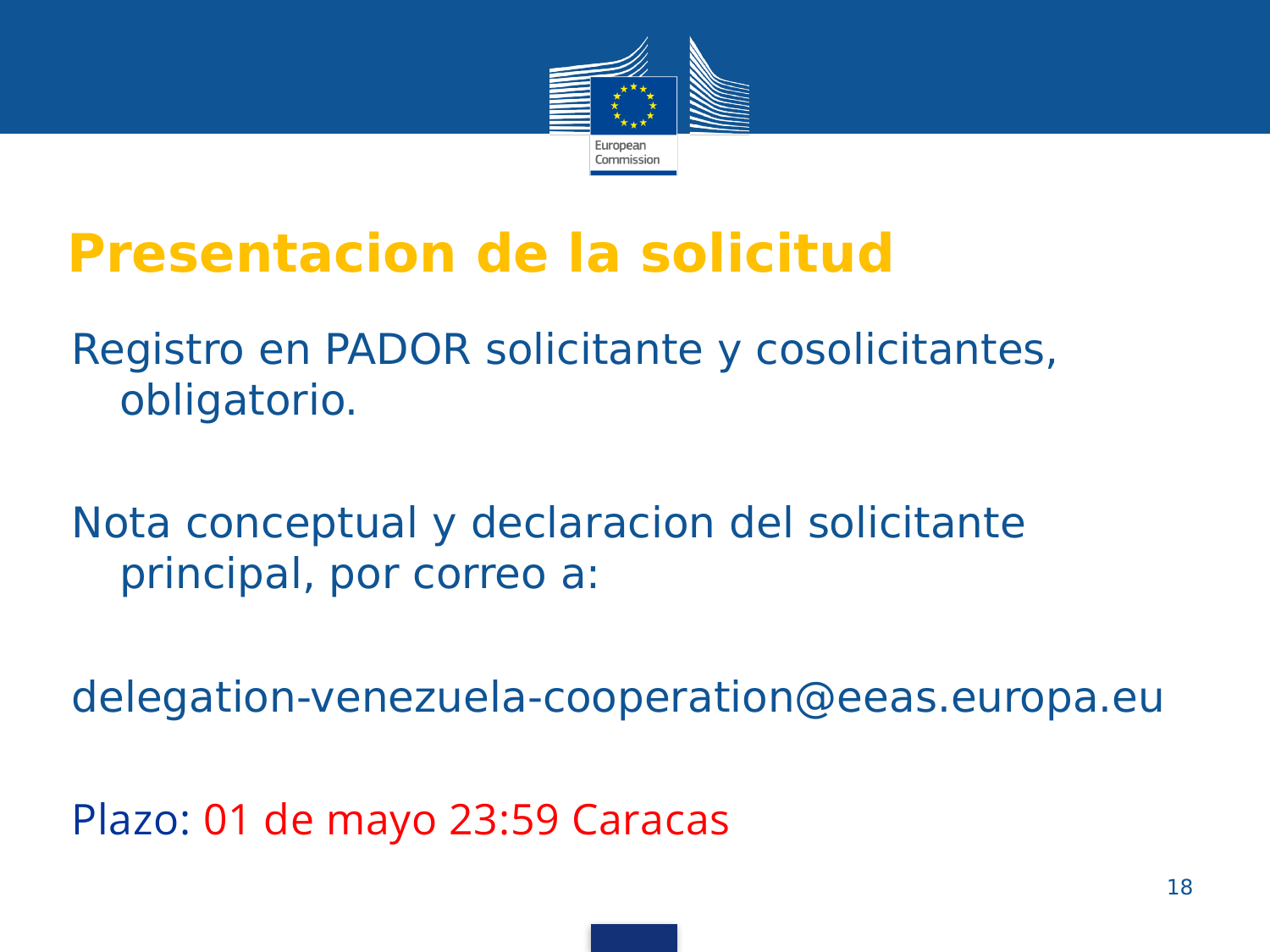

# Presentacion de la solicitud
Registro en PADOR solicitante y cosolicitantes, obligatorio.

Nota conceptual y declaracion del solicitante principal, por correo a:

delegation-venezuela-cooperation@eeas.europa.eu

Plazo: 01 de mayo 23:59 Caracas
18